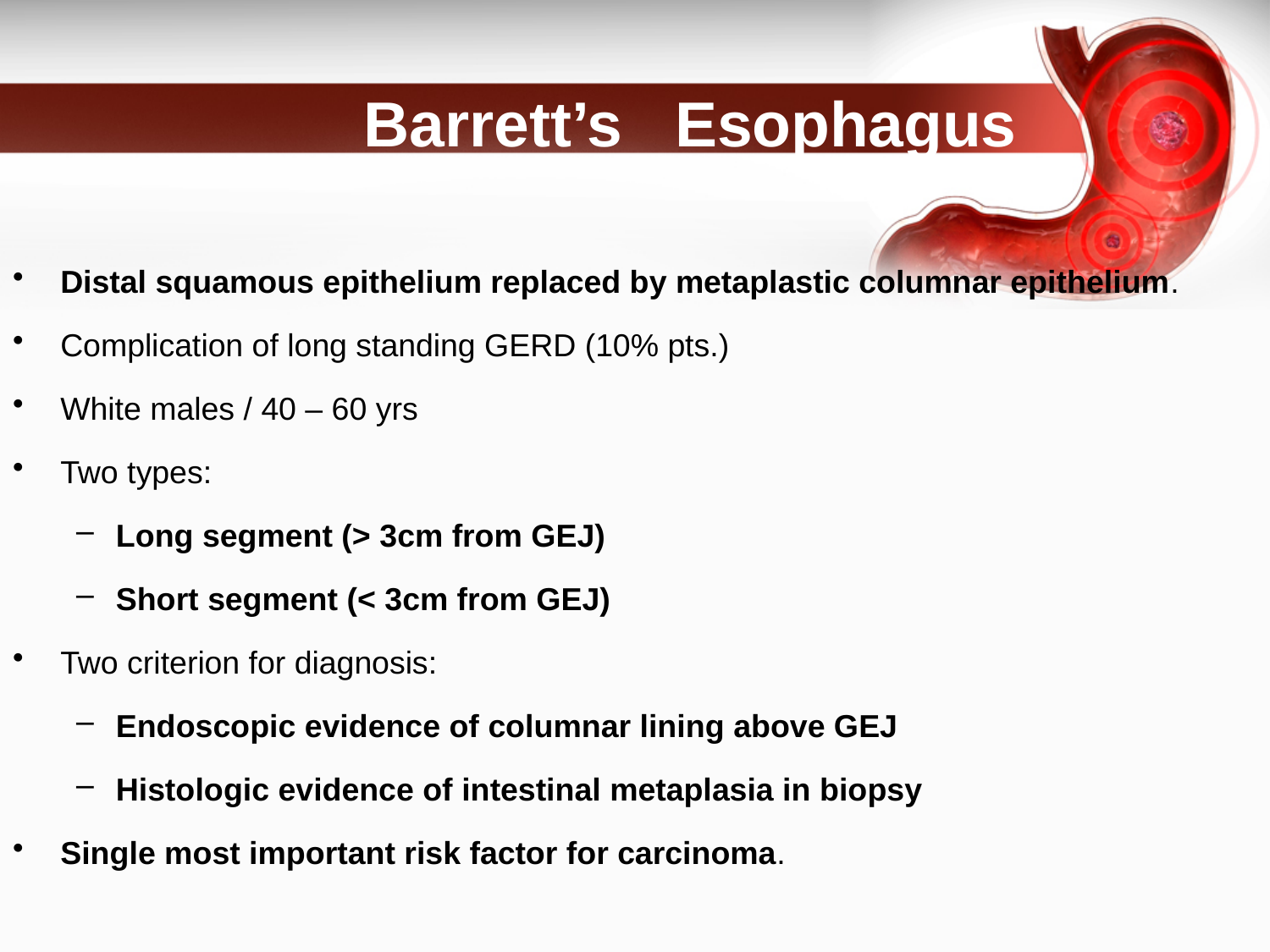

# Barrett’s   Esophagus
Distal squamous epithelium replaced by metaplastic columnar epithelium.
Complication of long standing GERD (10% pts.)
White males / 40 – 60 yrs
Two types:
Long segment (> 3cm from GEJ)
Short segment (< 3cm from GEJ)
Two criterion for diagnosis:
Endoscopic evidence of columnar lining above GEJ
Histologic evidence of intestinal metaplasia in biopsy
Single most important risk factor for carcinoma.